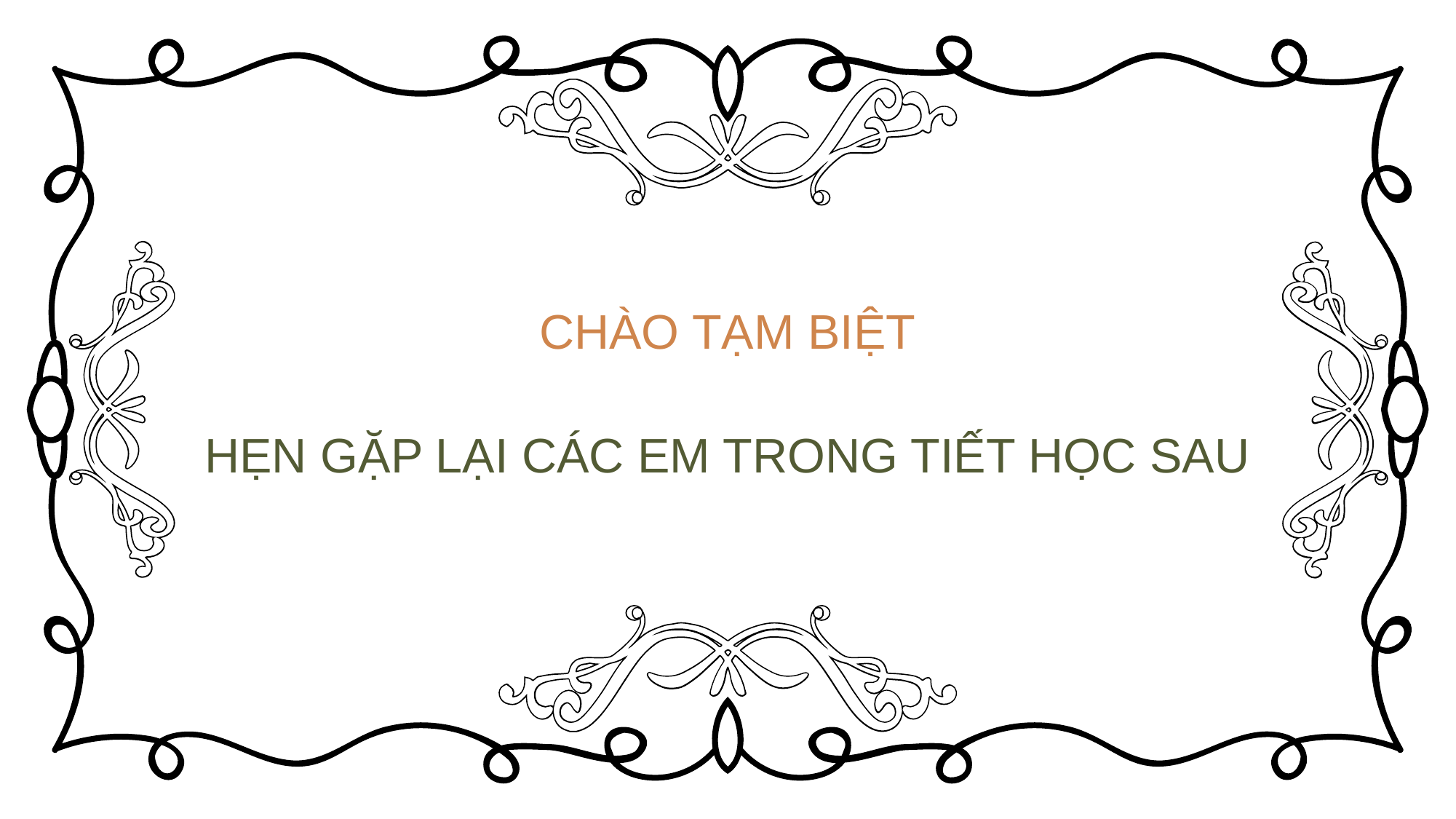

# CHÀO TẠM BIỆT
HẸN GẶP LẠI CÁC EM TRONG TIẾT HỌC SAU